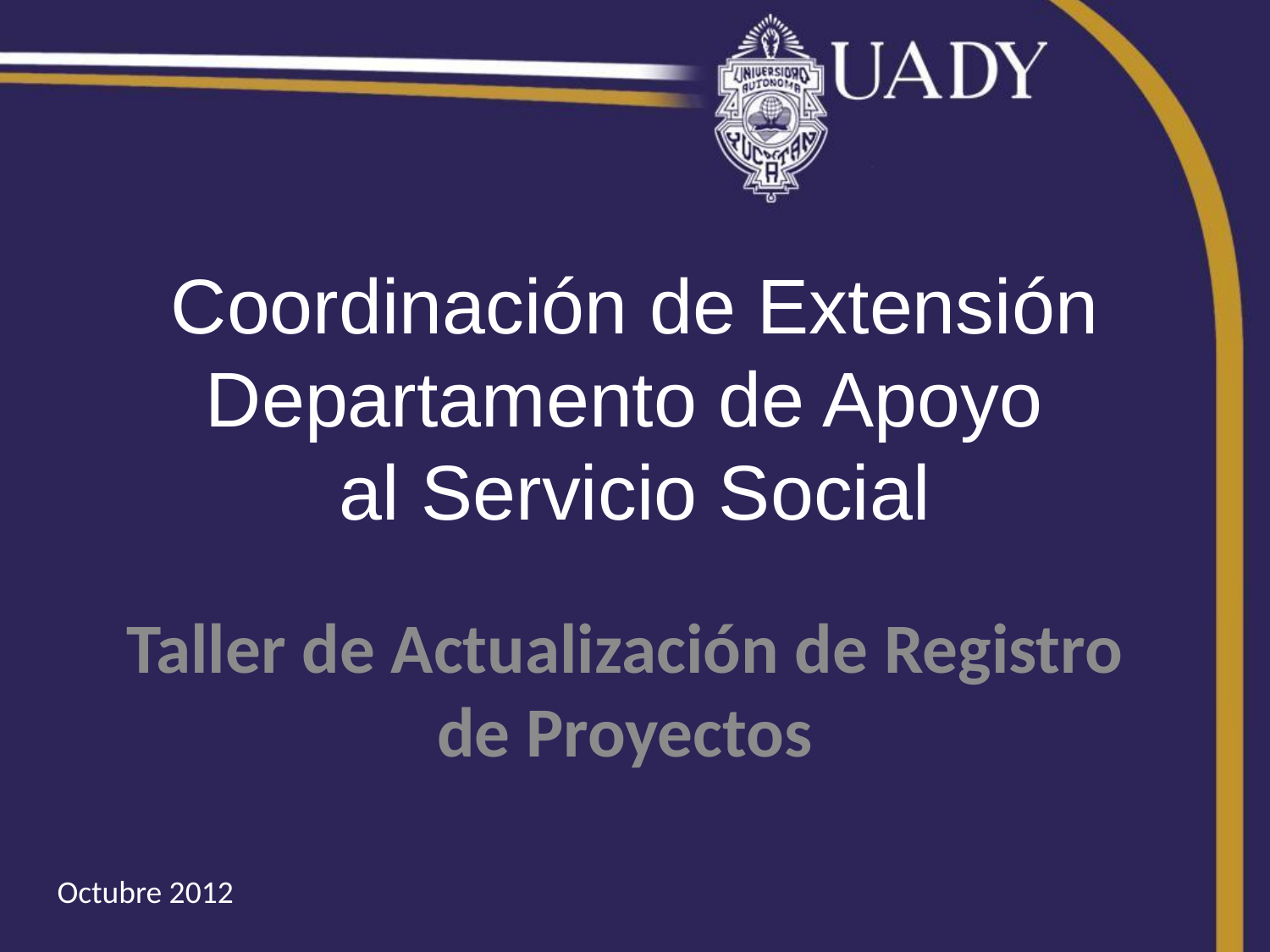

Coordinación de Extensión
Departamento de Apoyo
al Servicio Social
Taller de Actualización de Registro de Proyectos
Octubre 2012